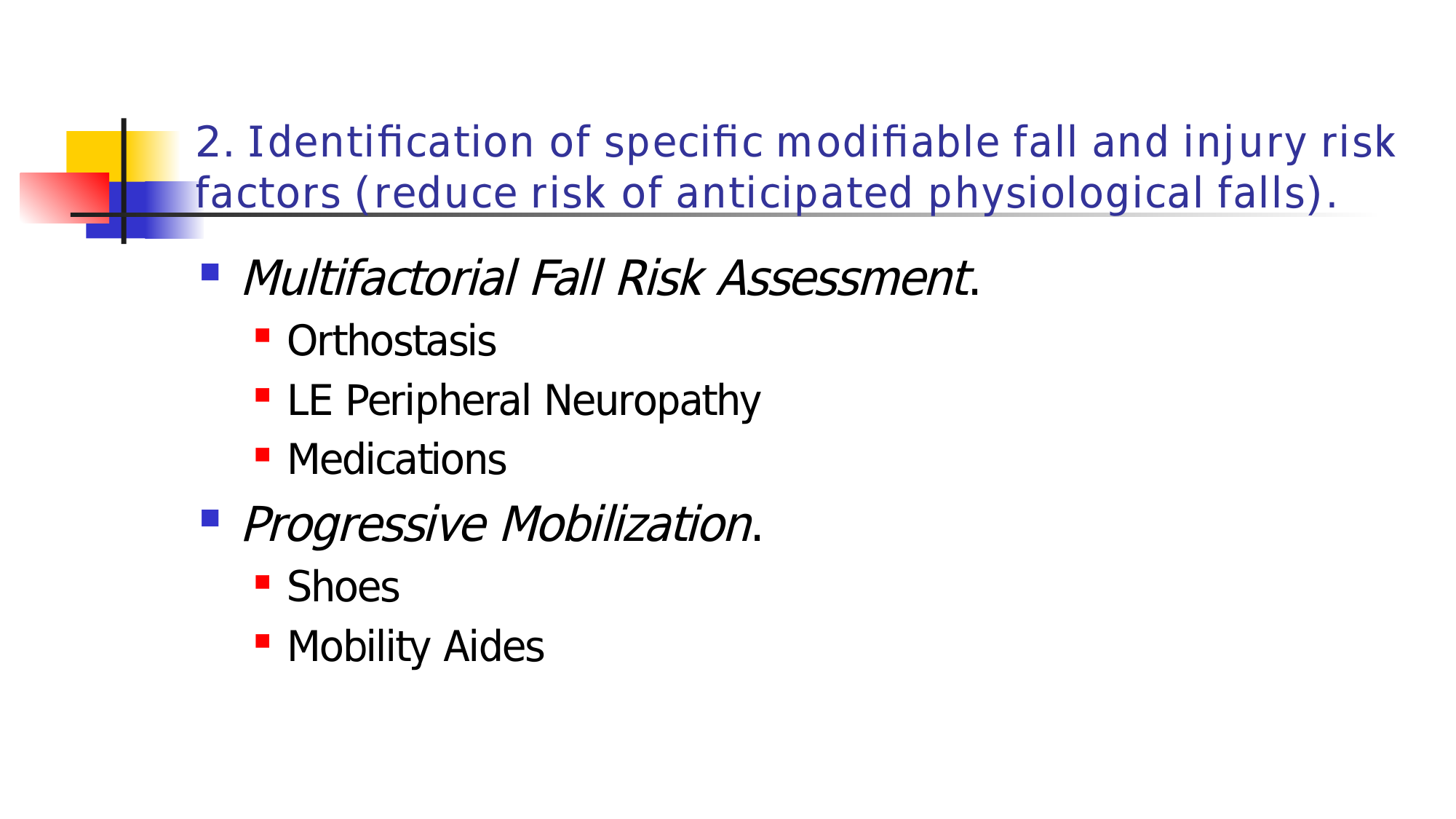

# 2. Identification of specific modifiable fall and injury risk factors (reduce risk of anticipated physiological falls).
Multifactorial Fall Risk Assessment.
Orthostasis
LE Peripheral Neuropathy
Medications
Progressive Mobilization.
Shoes
Mobility Aides